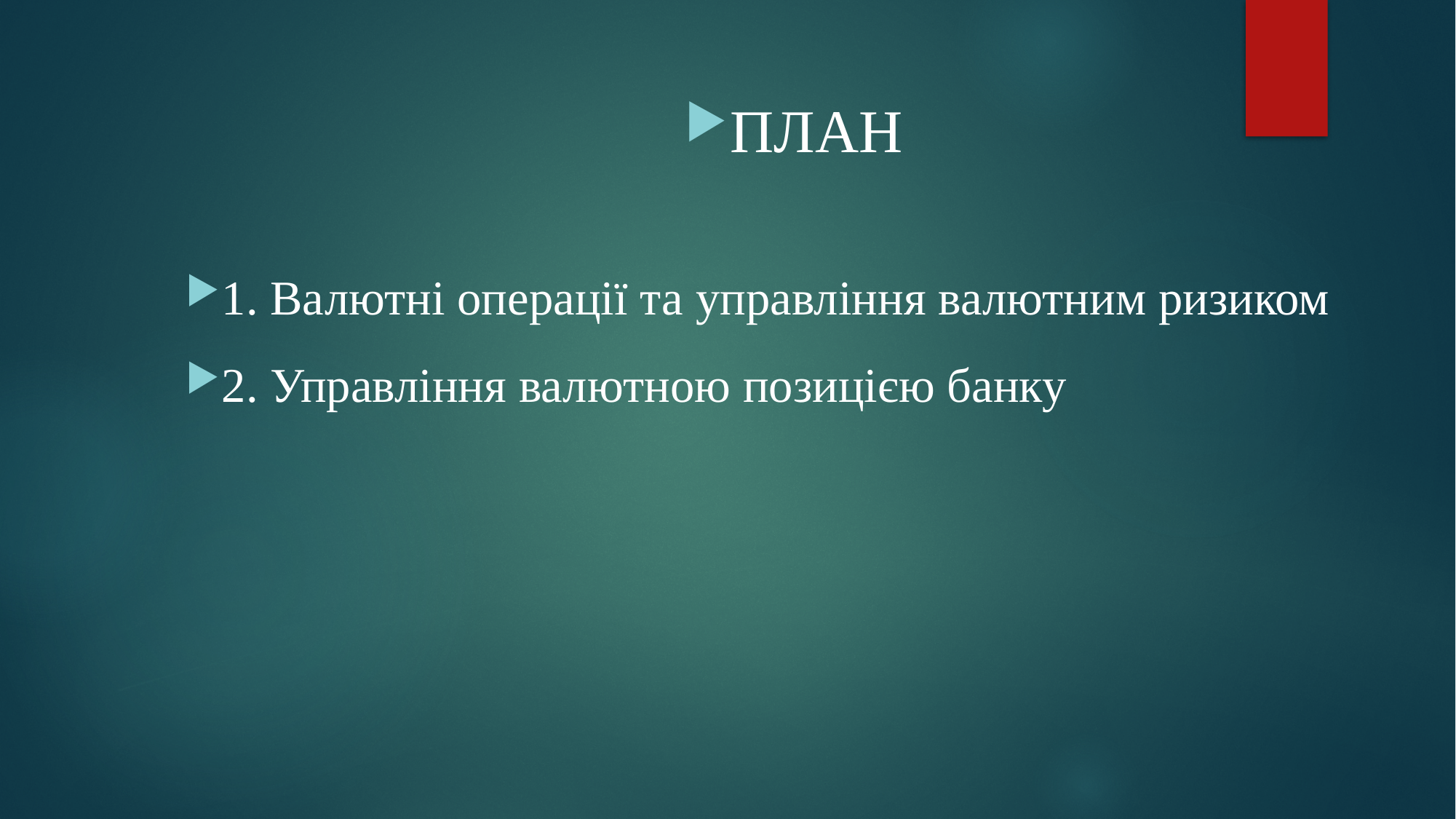

ПЛАН

1. Валютнi операцiї та управлiння валютним ризиком
2. Управлiння валютною позицiєю банку